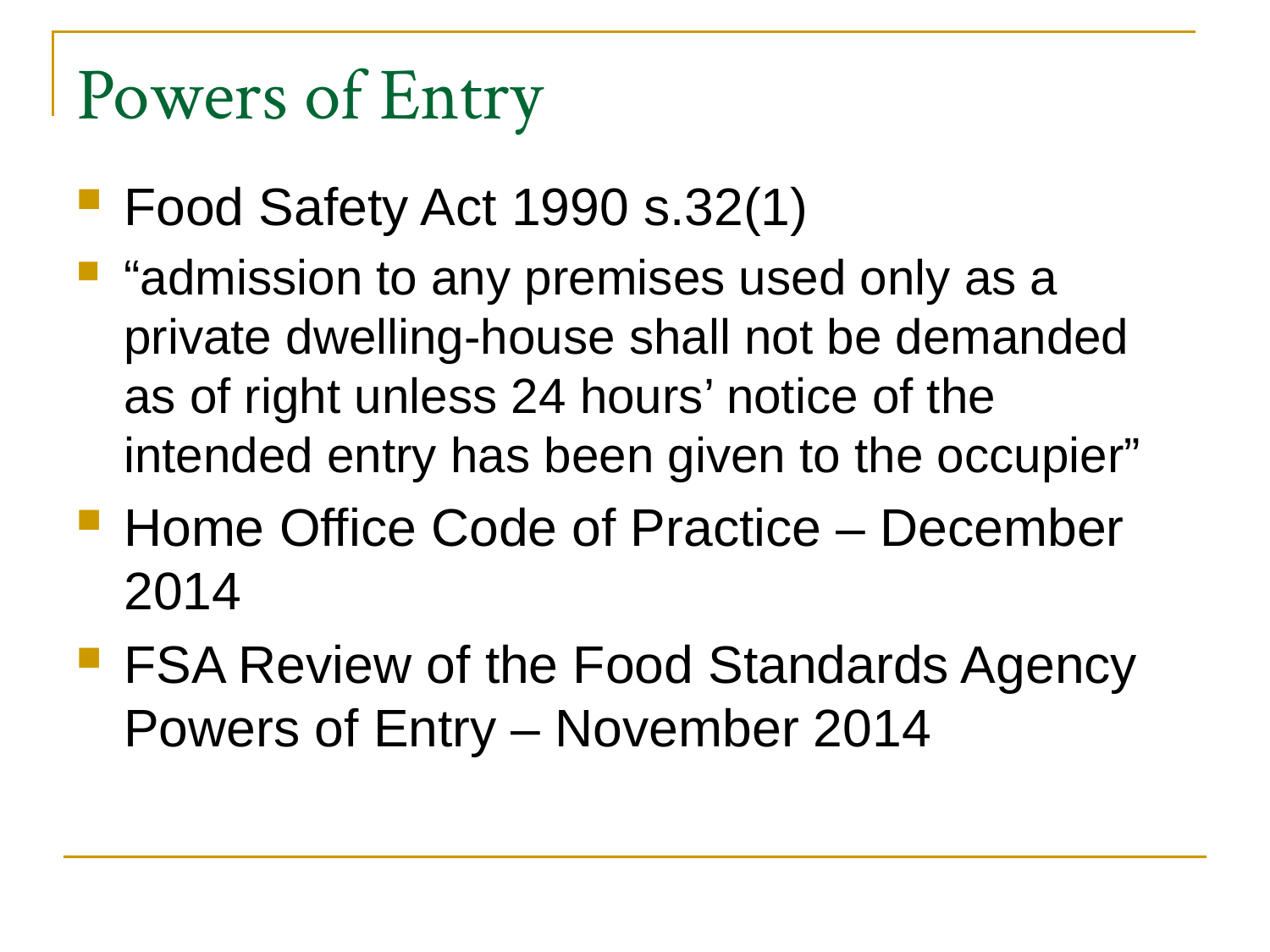

# Powers of Entry
Food Safety Act 1990 s.32(1)
“admission to any premises used only as a private dwelling-house shall not be demanded as of right unless 24 hours’ notice of the intended entry has been given to the occupier”
Home Office Code of Practice – December 2014
FSA Review of the Food Standards Agency Powers of Entry – November 2014